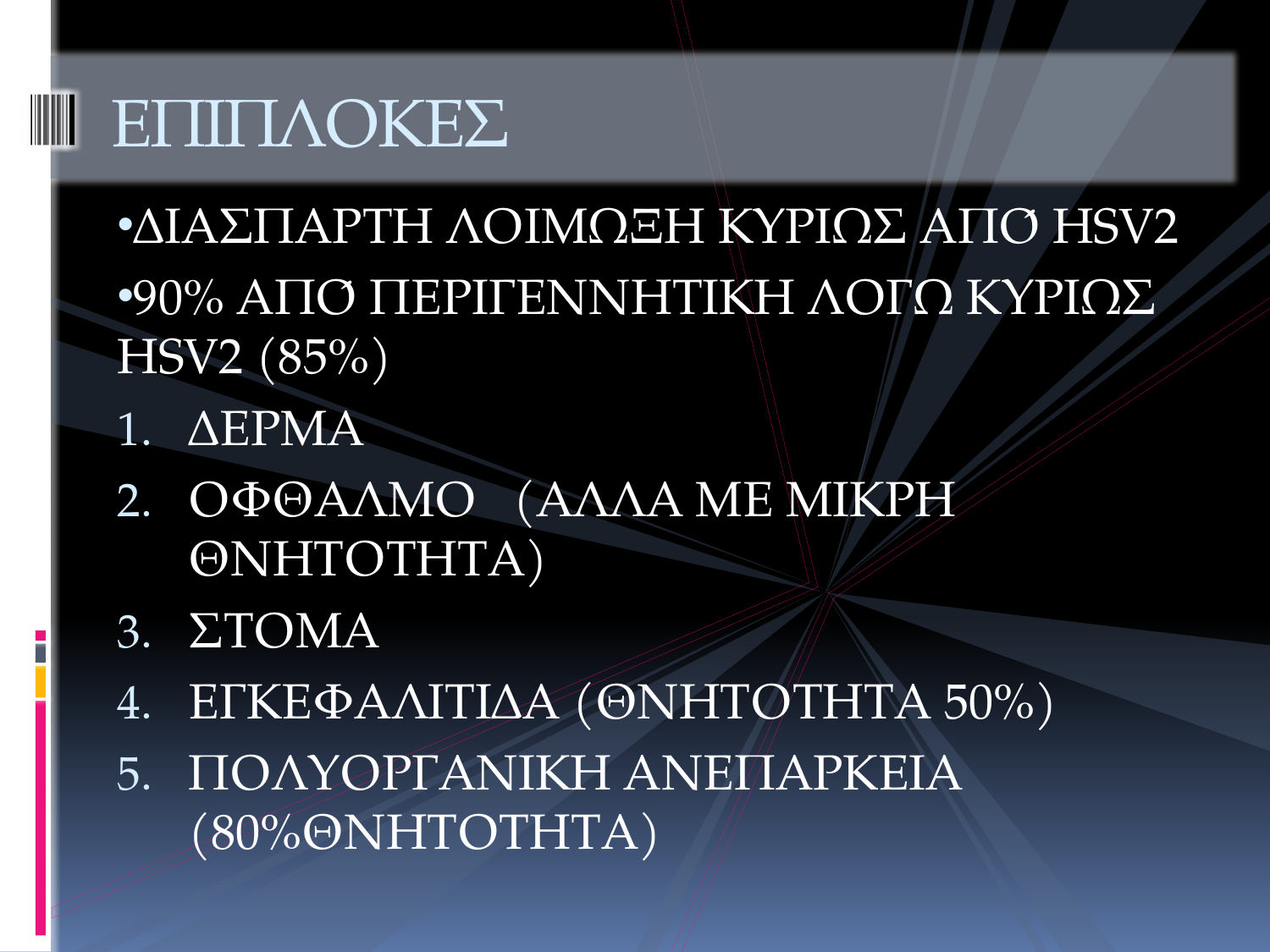

# ΕΠΙΠΛΟΚΕΣ
ΔΙΑΣΠΑΡΤΗ ΛΟΙΜΩΞΗ ΚΥΡΙΩΣ ΑΠΌ HSV2
90% ΑΠΌ ΠΕΡΙΓΕΝΝΗΤΙΚΗ ΛΟΓΩ ΚΥΡΙΩΣ HSV2 (85%)
ΔΕΡΜΑ
ΟΦΘΑΛΜΟ   (ΑΛΛΑ ΜΕ ΜΙΚΡΗ    ΘΝΗΤΟΤΗΤΑ)
ΣΤΟΜΑ
ΕΓΚΕΦΑΛΙΤΙΔΑ (ΘΝΗΤΟΤΗΤΑ 50%)
ΠΟΛΥΟΡΓΑΝΙΚΗ ΑΝΕΠΑΡΚΕΙΑ (80%ΘΝΗΤΟΤΗΤΑ)